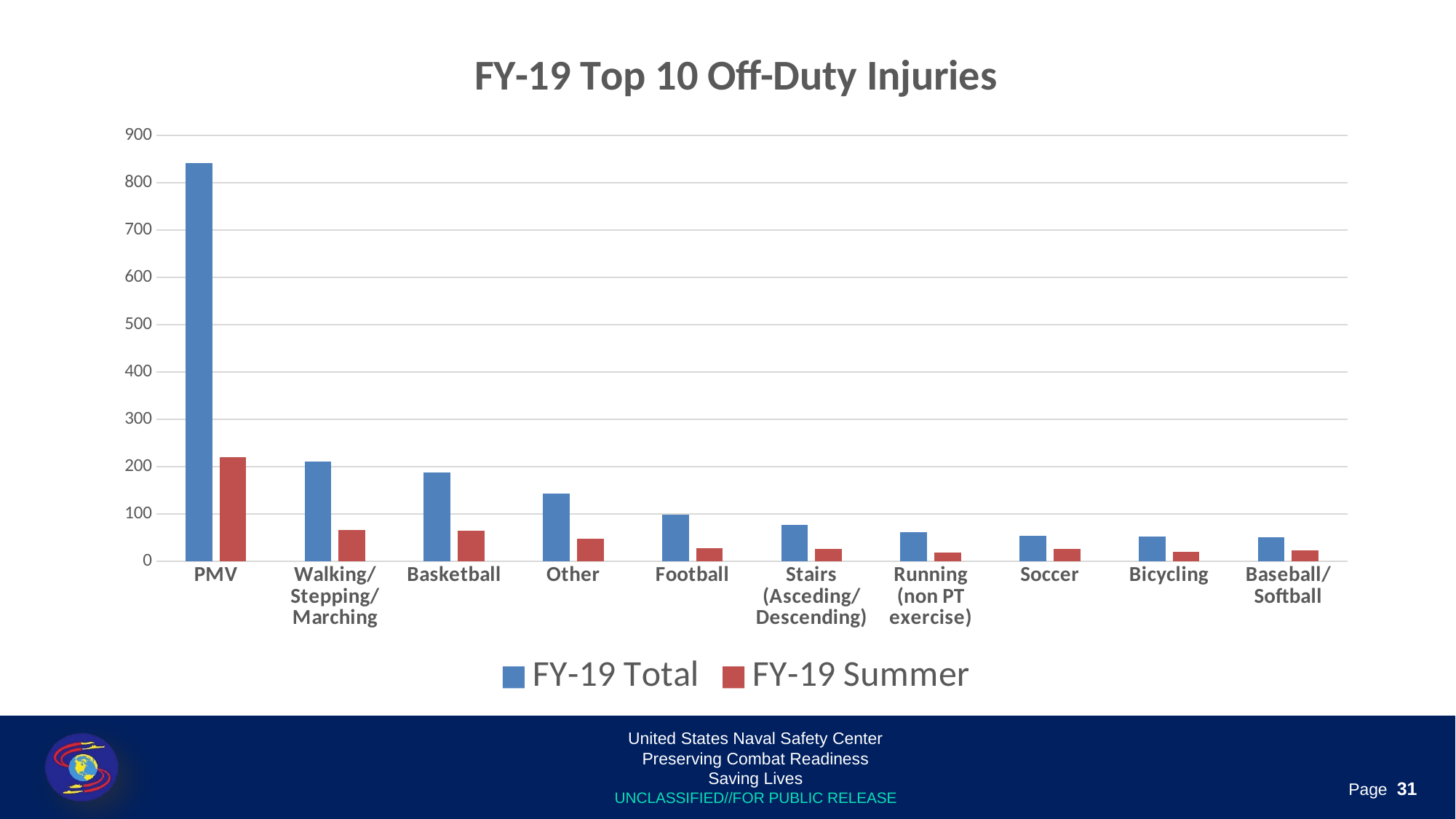

### Chart: FY-19 Top 10 Off-Duty Injuries

| Category | FY-19 Total | FY-19 Summer |
|---|---|---|
| PMV | 842.0 | 220.0 |
| Walking/Stepping/Marching | 211.0 | 66.0 |
| Basketball | 188.0 | 64.0 |
| Other | 142.0 | 47.0 |
| Football | 98.0 | 28.0 |
| Stairs (Asceding/Descending) | 76.0 | 26.0 |
| Running (non PT exercise) | 61.0 | 18.0 |
| Soccer | 54.0 | 25.0 |
| Bicycling | 52.0 | 19.0 |
| Baseball/Softball | 51.0 | 22.0 |